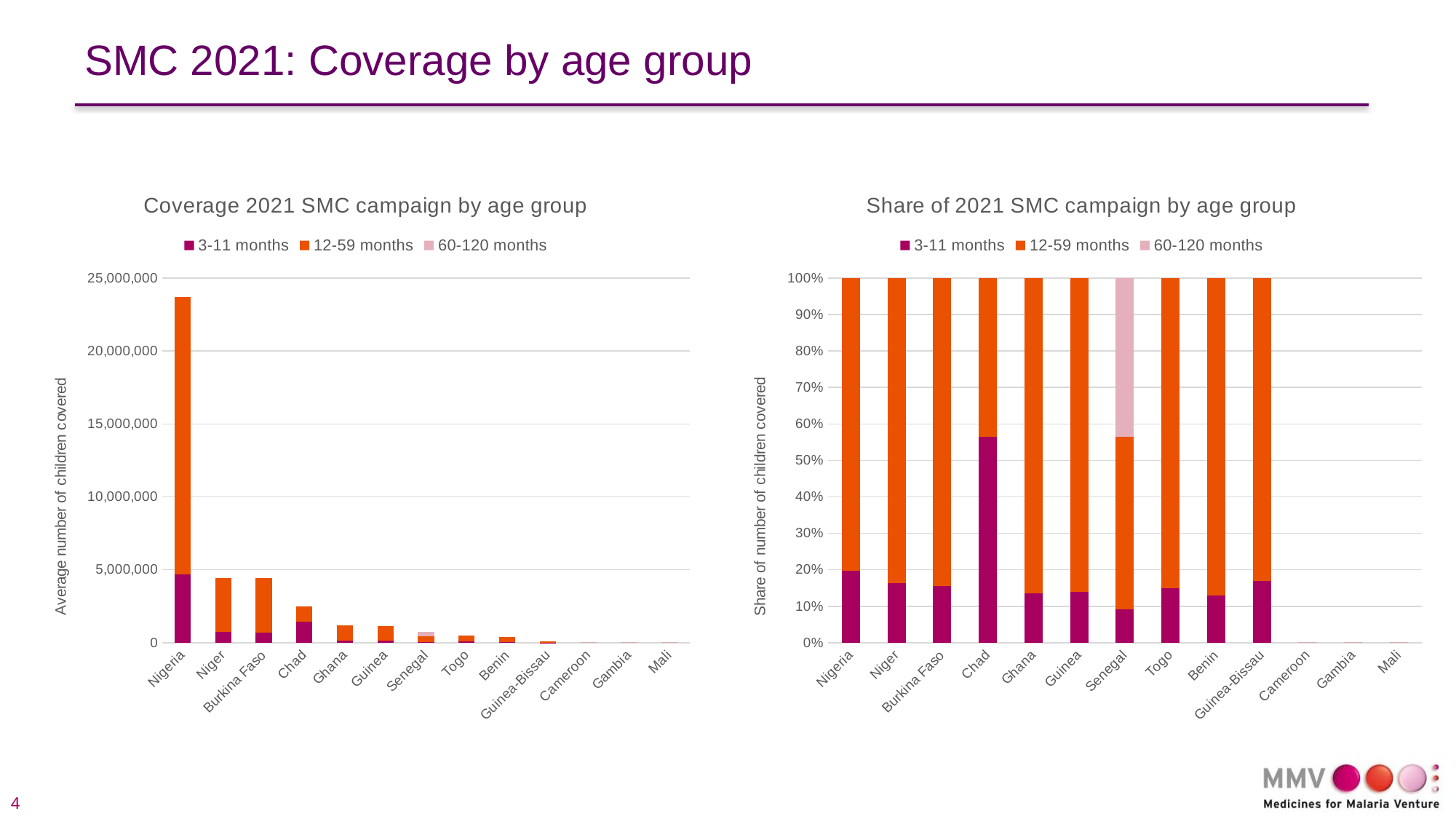

SMC 2021: Coverage by age group

### Chart: Coverage 2021 SMC campaign by age group

| Category | 3-11 months | 12-59 months | 60-120 months |
|---|---|---|---|
| Nigeria | 4666584.25 | 19019618.75 | 0.0 |
| Niger | 727992.5 | 3729582.25 | 0.0 |
| Burkina Faso | 691033.0 | 3729609.5 | 0.0 |
| Chad | 1420171.0 | 1091588.25 | 0.0 |
| Ghana | 163399.75 | 1037406.0 | 0.0 |
| Guinea | 156339.25 | 966698.75 | 0.0 |
| Senegal | 67776.0 | 354903.0 | 325059.6666666667 |
| Togo | 70814.75 | 405181.75 | 0.0 |
| Benin | 48316.25 | 326243.75 | 0.0 |
| Guinea-Bissau | 18414.0 | 89979.5 | 0.0 |
| Cameroon | 0.0 | 0.0 | 0.0 |
| Gambia | 0.0 | 0.0 | 0.0 |
| Mali | 0.0 | 0.0 | 0.0 |

### Chart: Share of 2021 SMC campaign by age group

| Category | 3-11 months | 12-59 months | 60-120 months |
|---|---|---|---|
| Nigeria | 4666584.25 | 19019618.75 | 0.0 |
| Niger | 727992.5 | 3729582.25 | 0.0 |
| Burkina Faso | 691033.0 | 3729609.5 | 0.0 |
| Chad | 1420171.0 | 1091588.25 | 0.0 |
| Ghana | 163399.75 | 1037406.0 | 0.0 |
| Guinea | 156339.25 | 966698.75 | 0.0 |
| Senegal | 67776.0 | 354903.0 | 325059.6666666667 |
| Togo | 70814.75 | 405181.75 | 0.0 |
| Benin | 48316.25 | 326243.75 | 0.0 |
| Guinea-Bissau | 18414.0 | 89979.5 | 0.0 |
| Cameroon | 0.0 | 0.0 | 0.0 |
| Gambia | 0.0 | 0.0 | 0.0 |
| Mali | 0.0 | 0.0 | 0.0 |